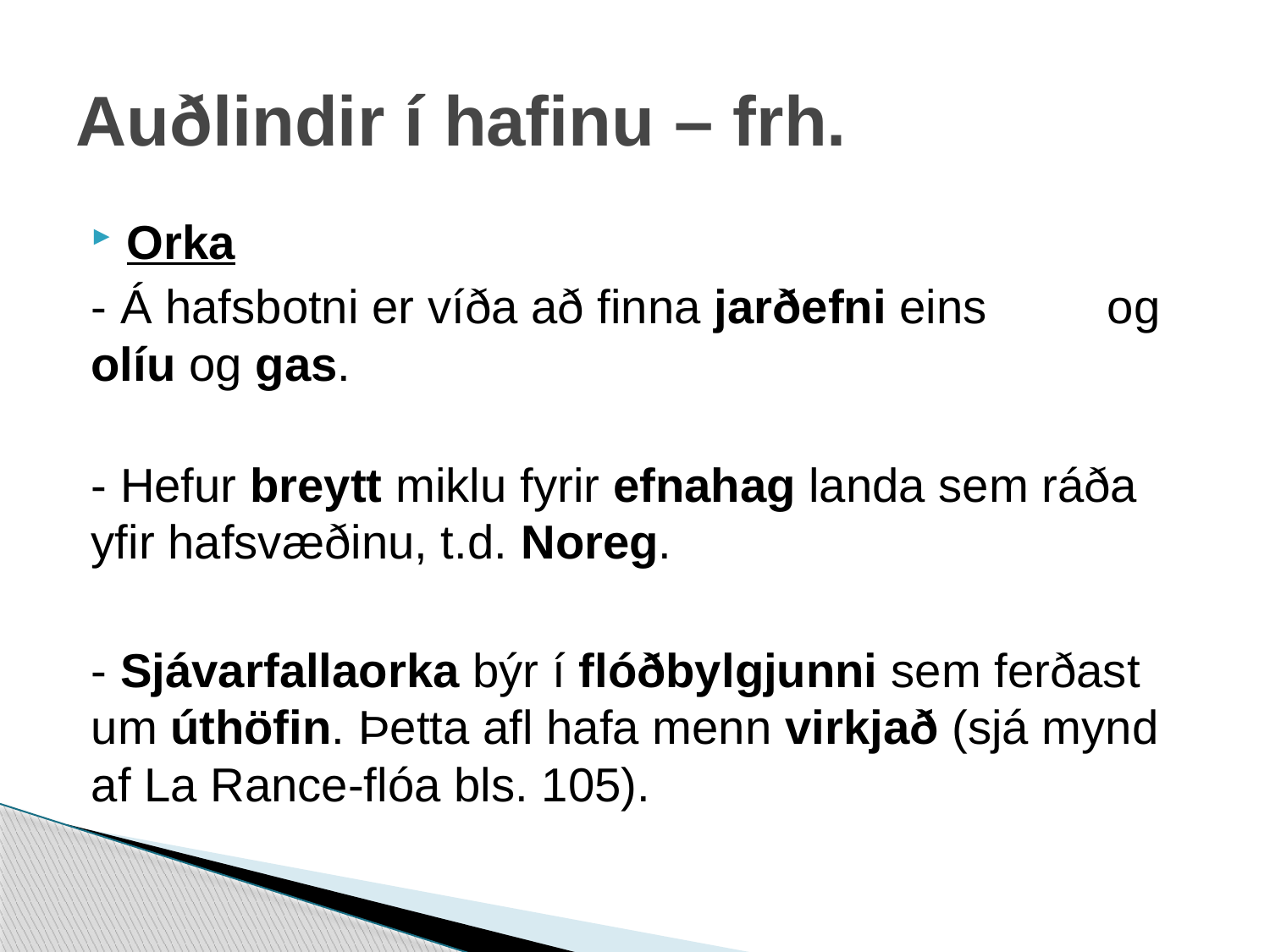

# Auðlindir í hafinu – frh.
Orka
- Á hafsbotni er víða að finna jarðefni eins 	og olíu og gas.
- Hefur breytt miklu fyrir efnahag landa sem ráða yfir hafsvæðinu, t.d. Noreg.

- Sjávarfallaorka býr í flóðbylgjunni sem ferðast um úthöfin. Þetta afl hafa menn virkjað (sjá mynd af La Rance-flóa bls. 105).